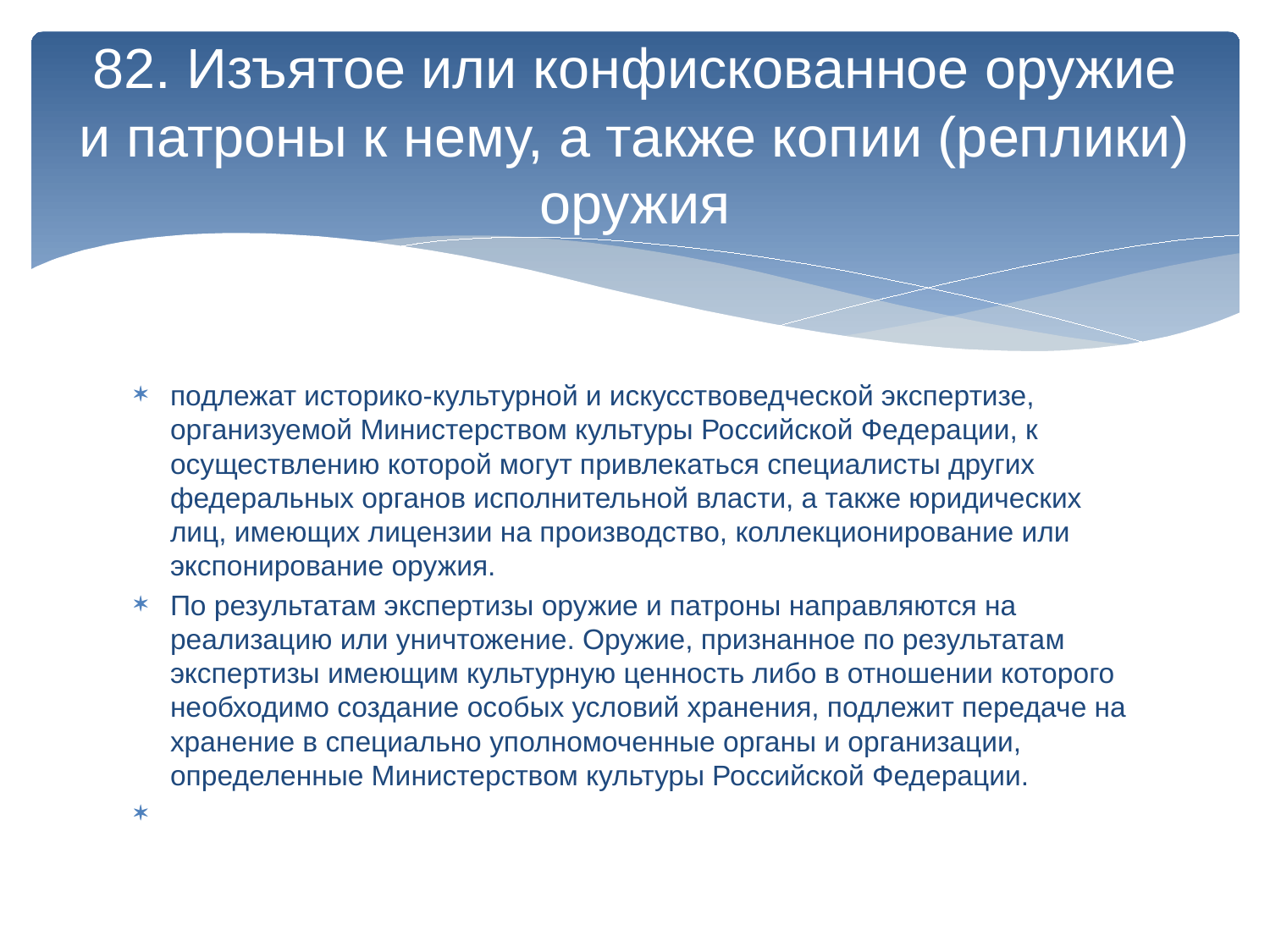

# 82. Изъятое или конфискованное оружие и патроны к нему, а также копии (реплики) оружия
подлежат историко-культурной и искусствоведческой экспертизе, организуемой Министерством культуры Российской Федерации, к осуществлению которой могут привлекаться специалисты других федеральных органов исполнительной власти, а также юридических лиц, имеющих лицензии на производство, коллекционирование или экспонирование оружия.
По результатам экспертизы оружие и патроны направляются на реализацию или уничтожение. Оружие, признанное по результатам экспертизы имеющим культурную ценность либо в отношении которого необходимо создание особых условий хранения, подлежит передаче на хранение в специально уполномоченные органы и организации, определенные Министерством культуры Российской Федерации.